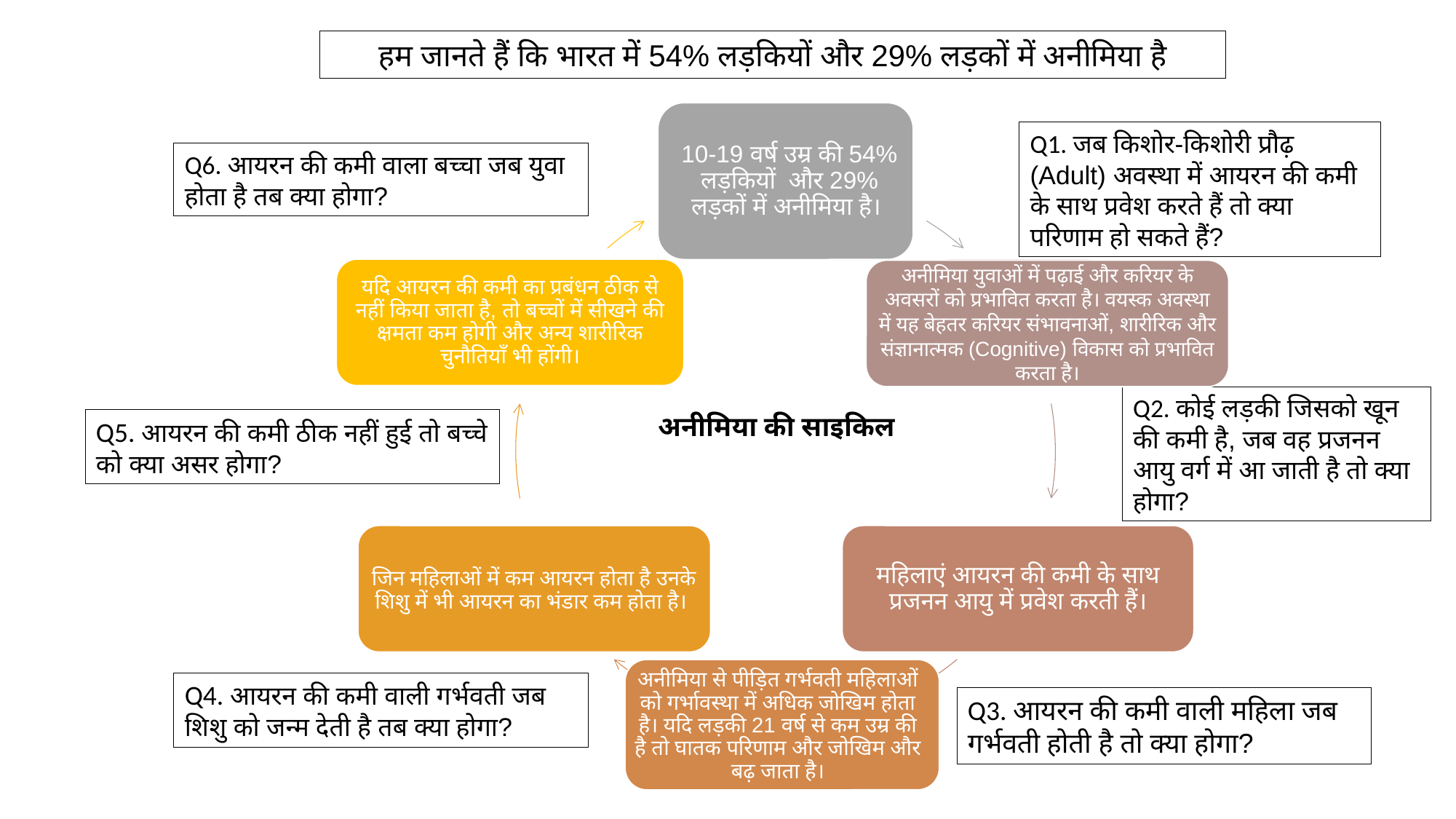

हम जानते हैं कि भारत में 54% लड़कियों और 29% लड़कों में अनीमिया है
10-19 वर्ष उम्र की 54% लड़कियों  और 29% लड़कों में अनीमिया है।
युवा और किशोर अवस्था
प्रजनन आयु वर्ग की महिलायें
गर्भवती महिलायें
बच्चे का जन्म
0-10 साल के बच्चे
Q1. जब किशोर-किशोरी प्रौढ़ (Adult) अवस्था में आयरन की कमी के साथ प्रवेश करते हैं तो क्या परिणाम हो सकते हैं?
Q6. आयरन की कमी वाला बच्चा जब युवा होता है तब क्या होगा?

यदि आयरन की कमी का प्रबंधन ठीक से नहीं किया जाता है, तो बच्चों में सीखने की क्षमता कम होगी और अन्य शारीरिक चुनौतियाँ भी होंगी।

अनीमिया युवाओं में पढ़ाई और करियर के अवसरों को प्रभावित करता है। वयस्क अवस्था में यह बेहतर करियर संभावनाओं, शारीरिक और संज्ञानात्मक (Cognitive) विकास को प्रभावित करता है।
Q2. कोई लड़की जिसको खून की कमी है, जब वह प्रजनन आयु वर्ग में आ जाती है तो क्या होगा?
अनीमिया की साइकिल
Q5. आयरन की कमी ठीक नहीं हुई तो बच्चे को क्या असर होगा?

जिन महिलाओं में कम आयरन होता है उनके शिशु में भी आयरन का भंडार कम होता है।

महिलाएं आयरन की कमी के साथ प्रजनन आयु में प्रवेश करती हैं।

अनीमिया से पीड़ित गर्भवती महिलाओं को गर्भावस्था में अधिक जोखिम होता है। यदि लड़की 21 वर्ष से कम उम्र की है तो घातक परिणाम और जोखिम और बढ़ जाता है।
Q4. आयरन की कमी वाली गर्भवती जब शिशु को जन्म देती है तब क्या होगा?
Q3. आयरन की कमी वाली महिला जब गर्भवती होती है तो क्या होगा?